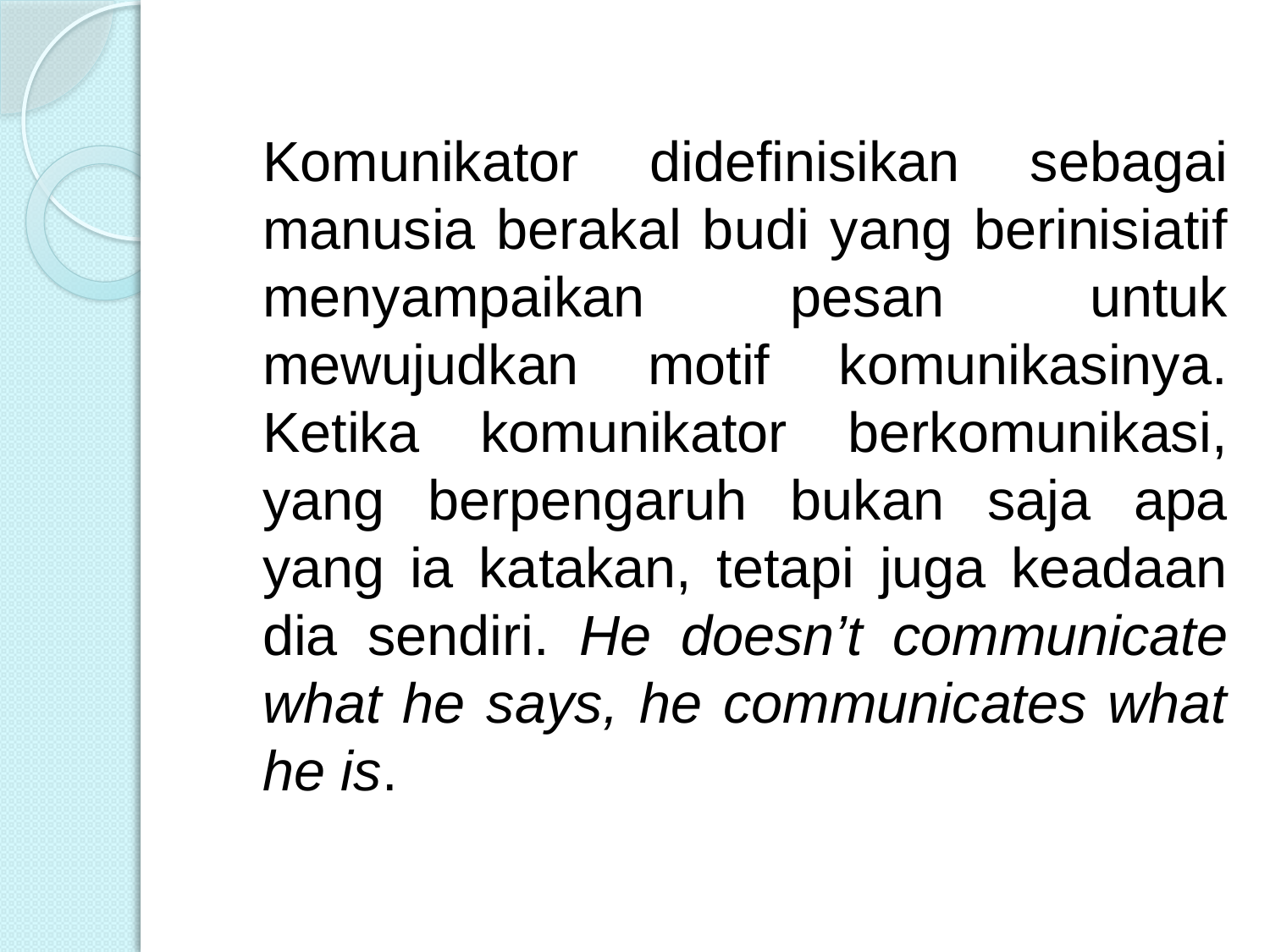

Komunikator didefinisikan sebagai manusia berakal budi yang berinisiatif menyampaikan pesan untuk mewujudkan motif komunikasinya. Ketika komunikator berkomunikasi, yang berpengaruh bukan saja apa yang ia katakan, tetapi juga keadaan dia sendiri. He doesn’t communicate what he says, he communicates what he is.